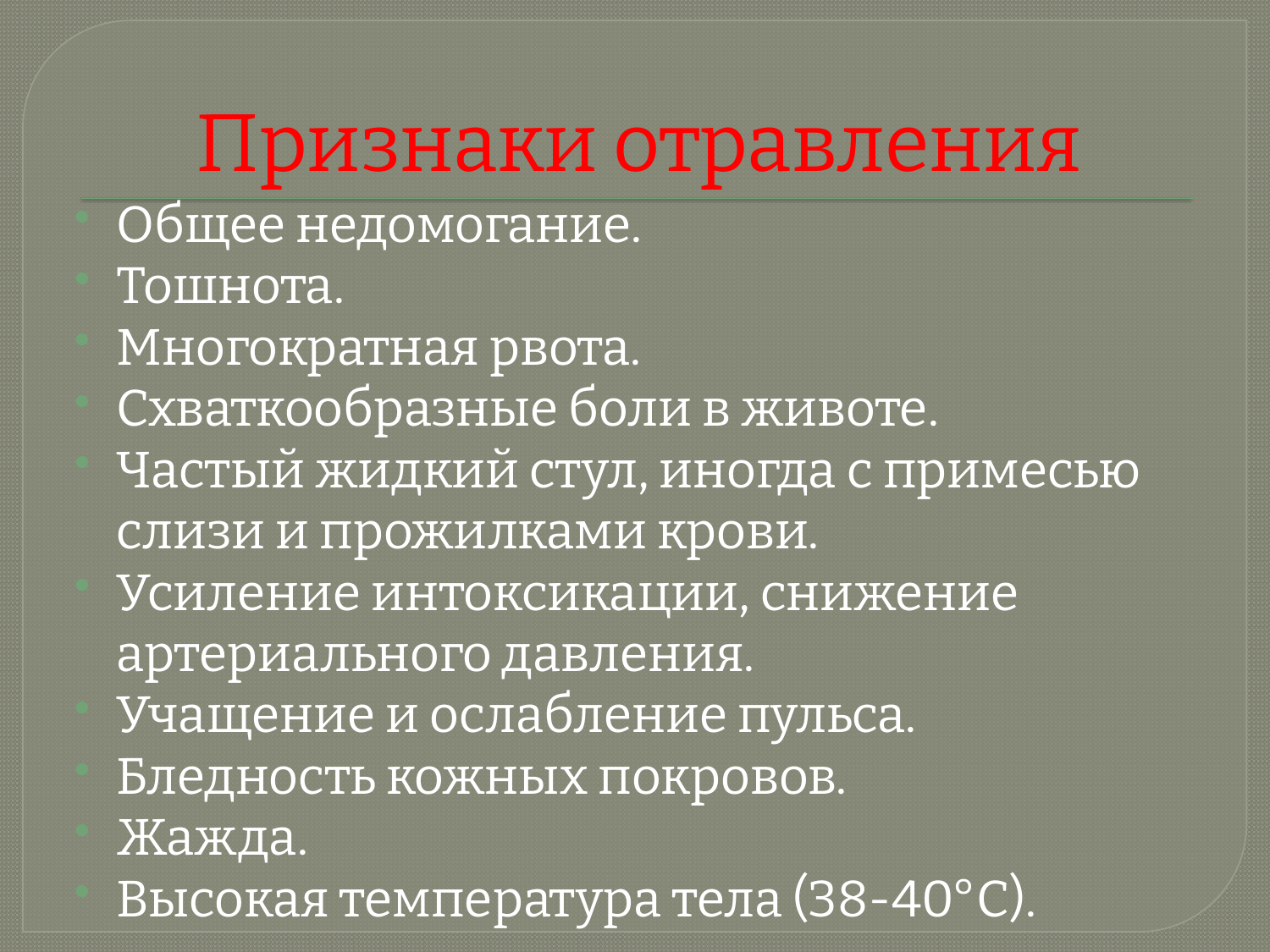

# Признаки отравления
Общее недомогание.
Тошнота.
Многократная рвота.
Схваткообразные боли в животе.
Частый жидкий стул, иногда с примесью слизи и прожилками крови.
Усиление интоксикации, снижение артериального давления.
Учащение и ослабление пульса.
Бледность кожных покровов.
Жажда.
Высокая температура тела (38-40°С).